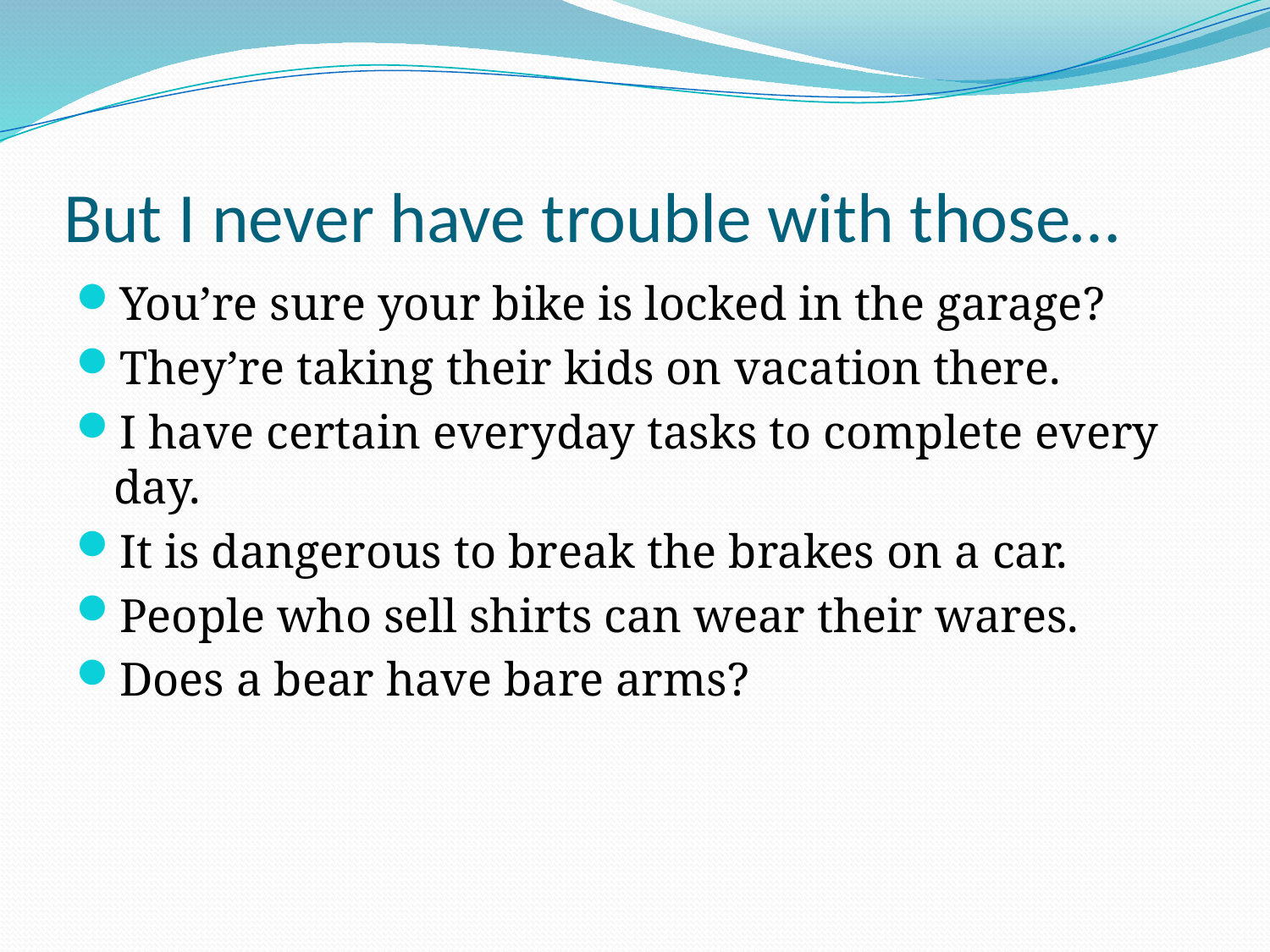

# But I never have trouble with those…
You’re sure your bike is locked in the garage?
They’re taking their kids on vacation there.
I have certain everyday tasks to complete every day.
It is dangerous to break the brakes on a car.
People who sell shirts can wear their wares.
Does a bear have bare arms?